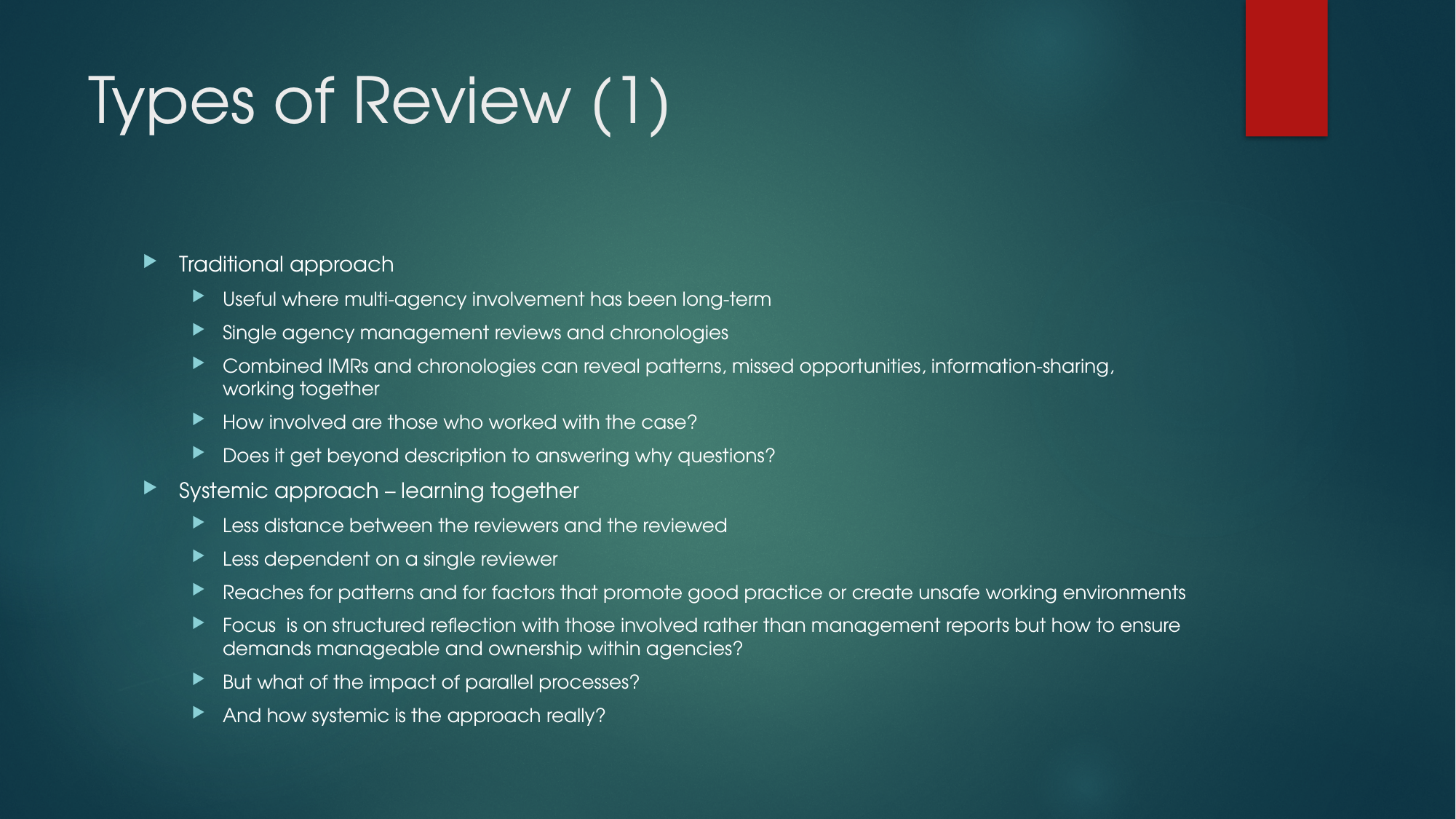

# Types of Review (1)
Traditional approach
Useful where multi-agency involvement has been long-term
Single agency management reviews and chronologies
Combined IMRs and chronologies can reveal patterns, missed opportunities, information-sharing, working together
How involved are those who worked with the case?
Does it get beyond description to answering why questions?
Systemic approach – learning together
Less distance between the reviewers and the reviewed
Less dependent on a single reviewer
Reaches for patterns and for factors that promote good practice or create unsafe working environments
Focus  is on structured reflection with those involved rather than management reports but how to ensure demands manageable and ownership within agencies?
But what of the impact of parallel processes?
And how systemic is the approach really?